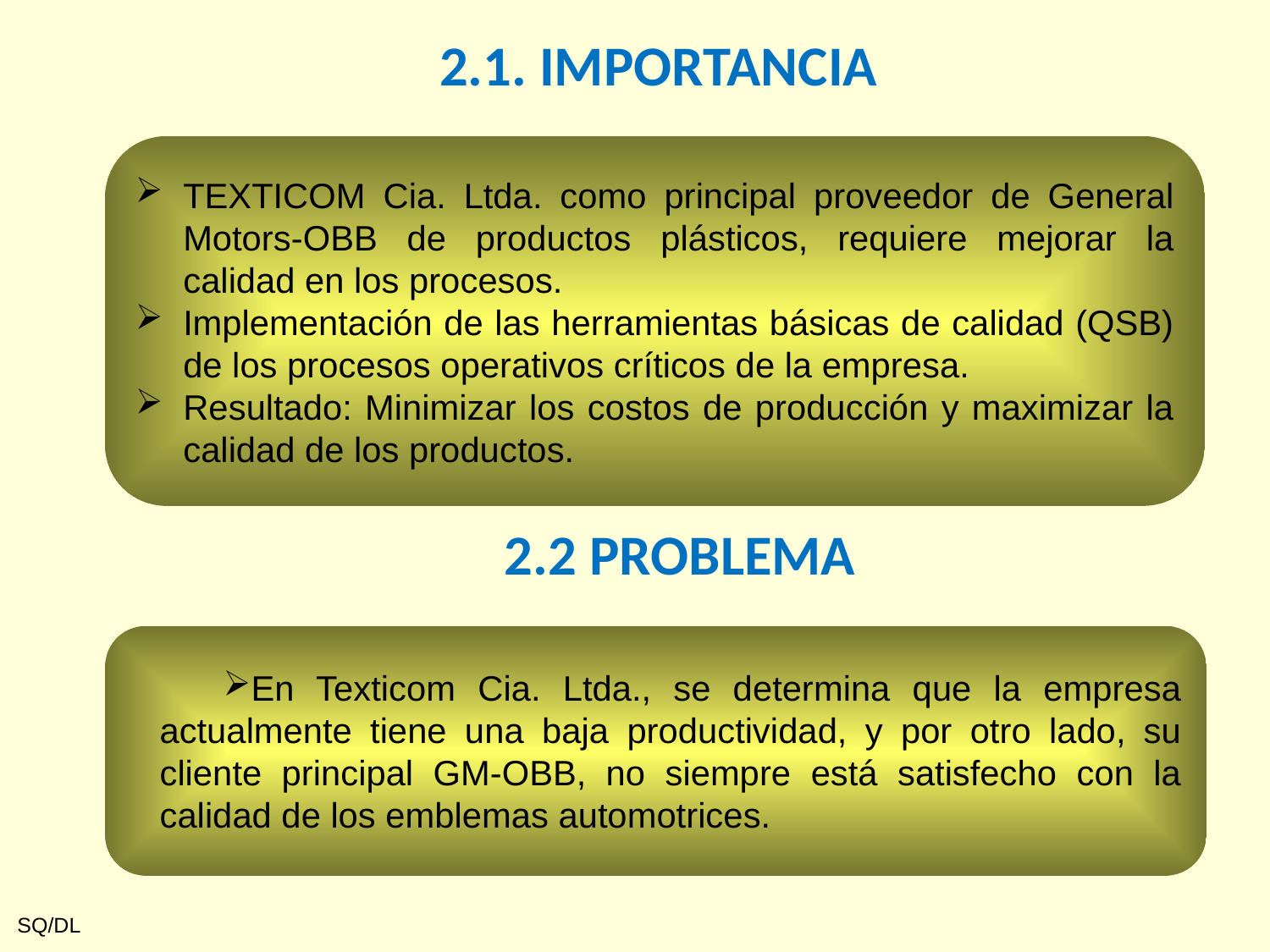

2.1. IMPORTANCIA
TEXTICOM Cia. Ltda. como principal proveedor de General Motors-OBB de productos plásticos, requiere mejorar la calidad en los procesos.
Implementación de las herramientas básicas de calidad (QSB) de los procesos operativos críticos de la empresa.
Resultado: Minimizar los costos de producción y maximizar la calidad de los productos.
2.2 PROBLEMA
En Texticom Cia. Ltda., se determina que la empresa actualmente tiene una baja productividad, y por otro lado, su cliente principal GM-OBB, no siempre está satisfecho con la calidad de los emblemas automotrices.
SQ/DL